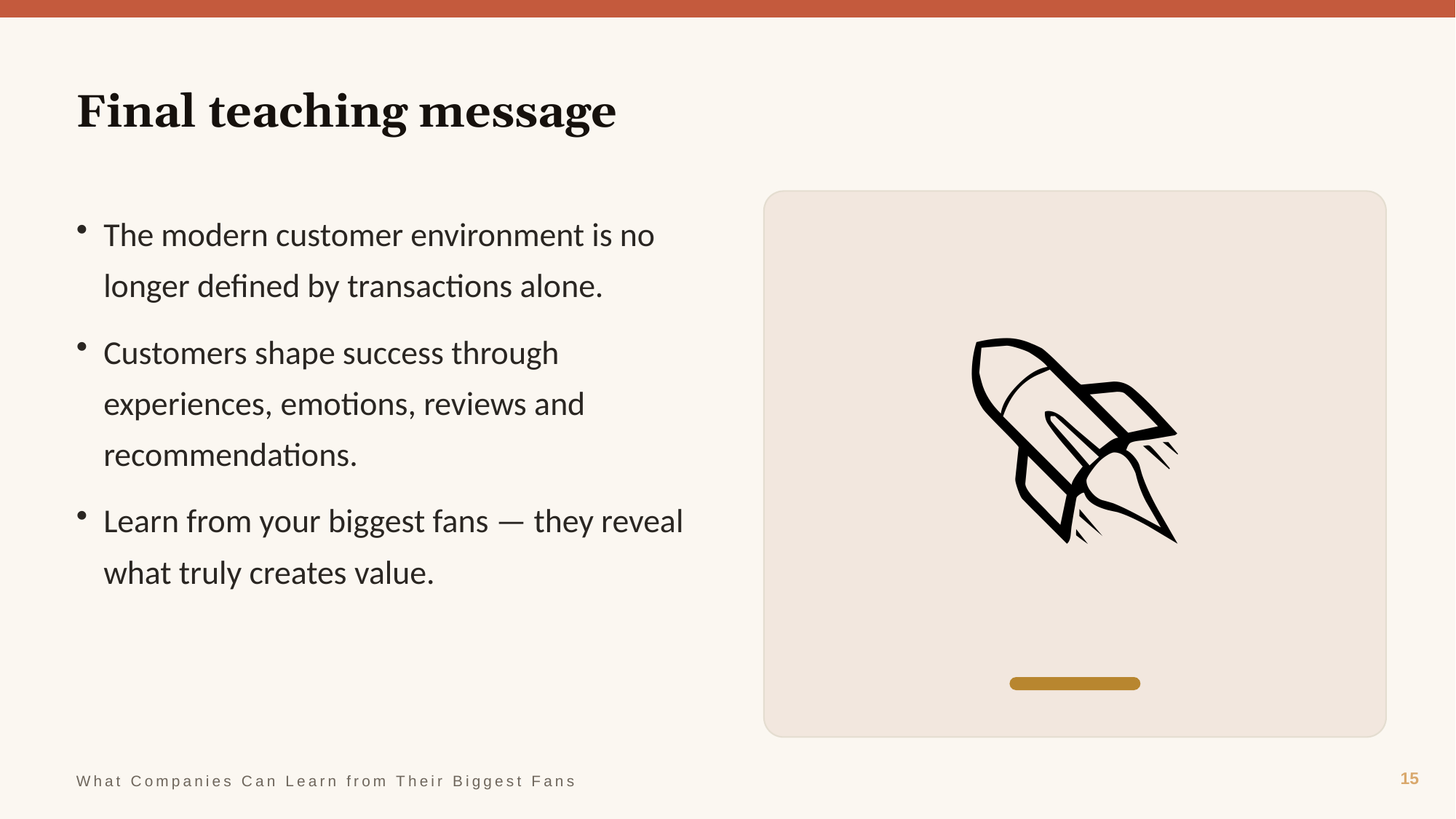

Final teaching message

🚀
The modern customer environment is no longer defined by transactions alone.
Customers shape success through experiences, emotions, reviews and recommendations.
Learn from your biggest fans — they reveal what truly creates value.

15
What Companies Can Learn from Their Biggest Fans